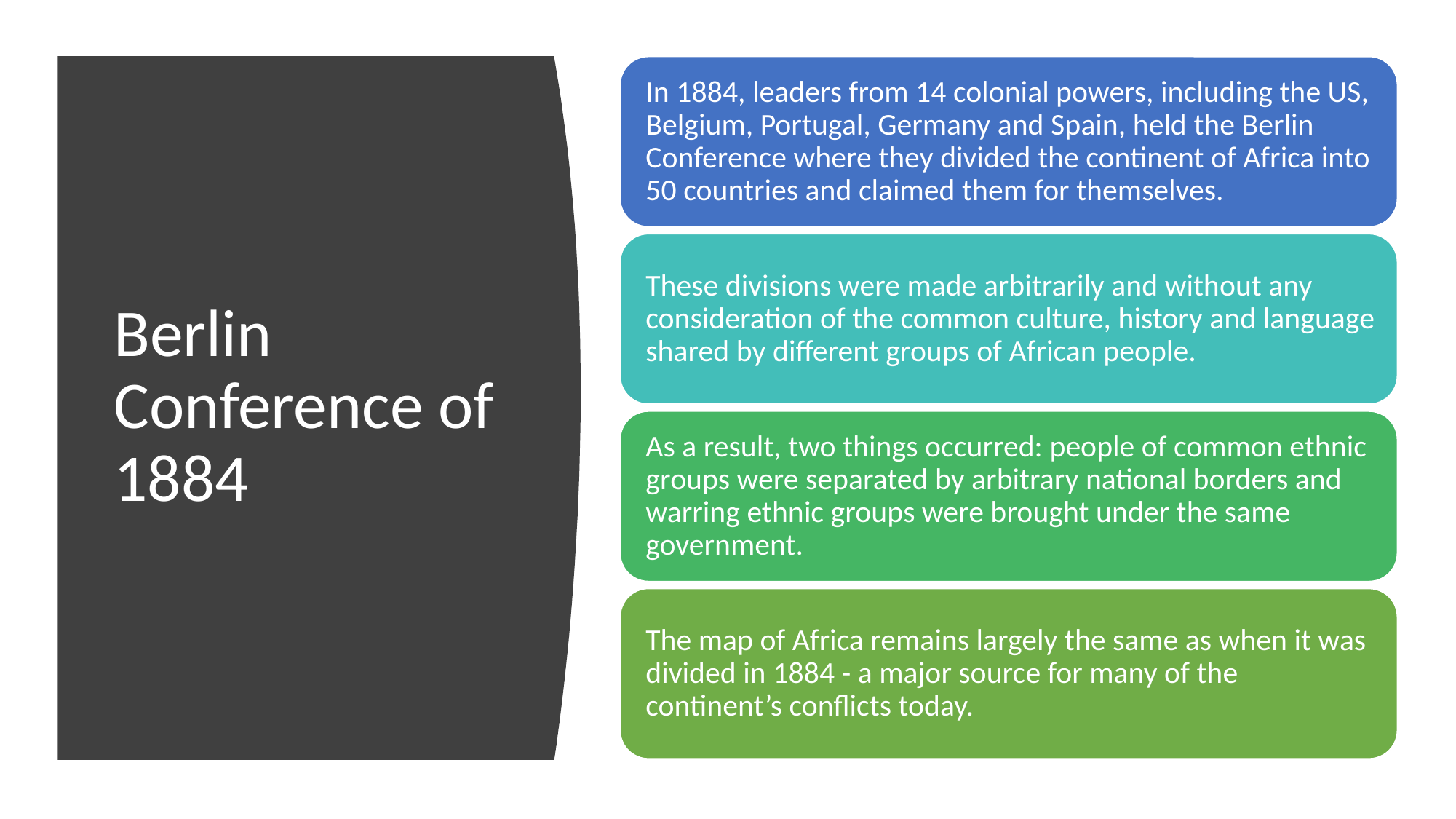

In 1884, leaders from 14 colonial powers, including the US, Belgium, Portugal, Germany and Spain, held the Berlin Conference where they divided the continent of Africa into 50 countries and claimed them for themselves.
These divisions were made arbitrarily and without any consideration of the common culture, history and language shared by different groups of African people.
As a result, two things occurred: people of common ethnic groups were separated by arbitrary national borders and warring ethnic groups were brought under the same government.
The map of Africa remains largely the same as when it was divided in 1884 - a major source for many of the continent’s conflicts today.

# Berlin Conference of 1884